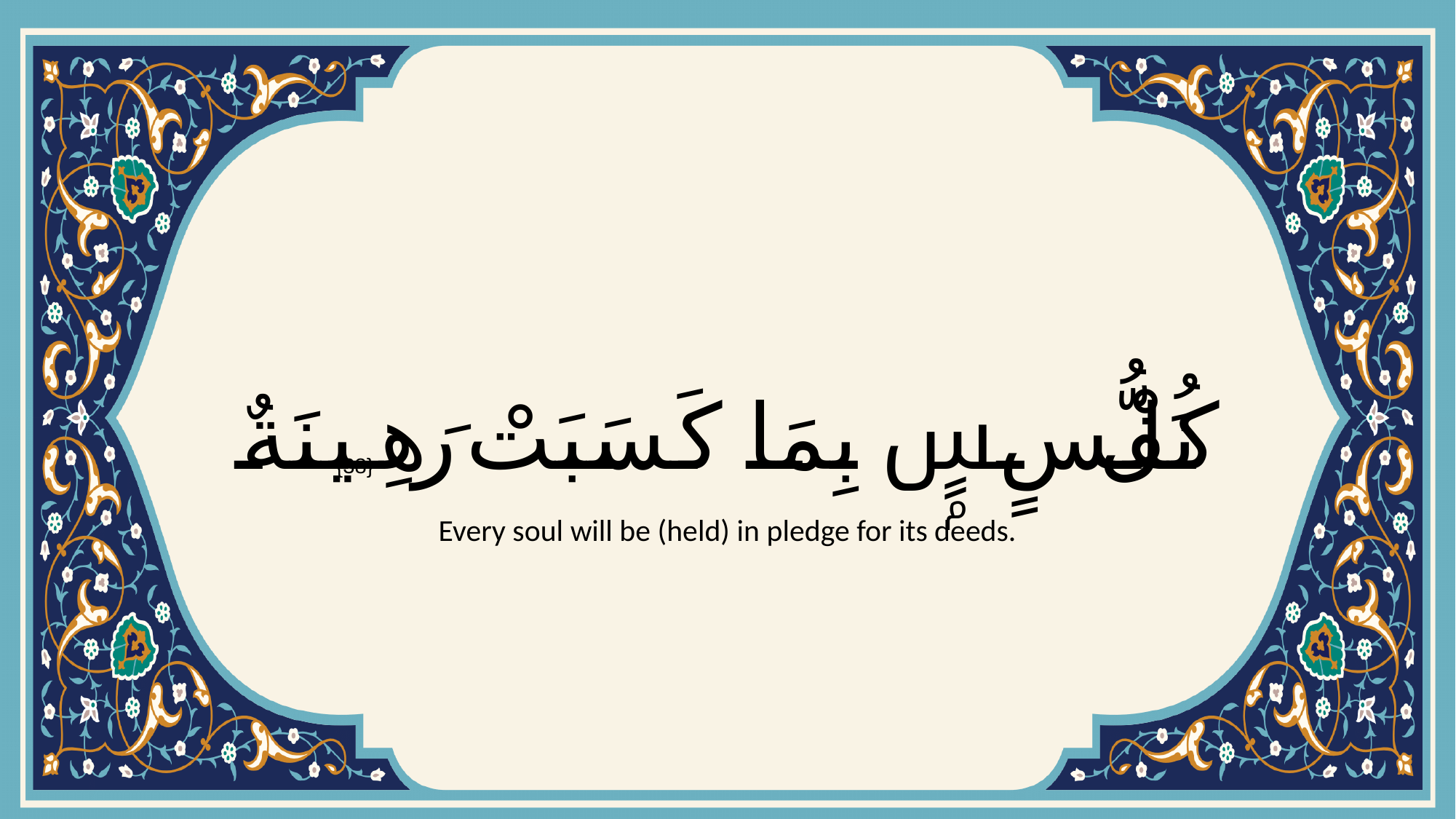

# كُلُّ نَفْسٍۭ بِمَا كَسَبَتْ رَهِينَةٌ
{38}
Every soul will be (held) in pledge for its deeds.